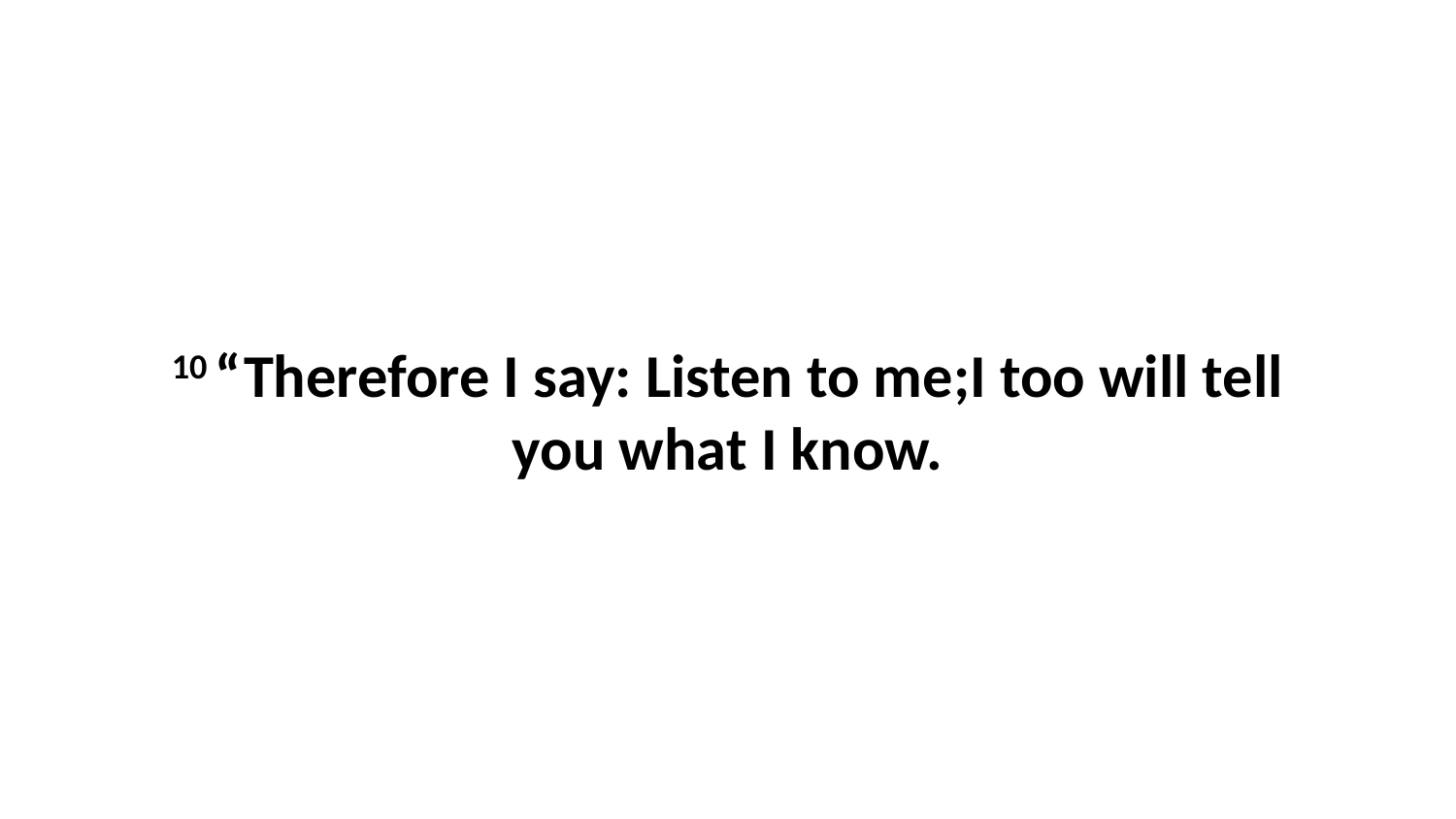

10 “Therefore I say: Listen to me;I too will tell you what I know.